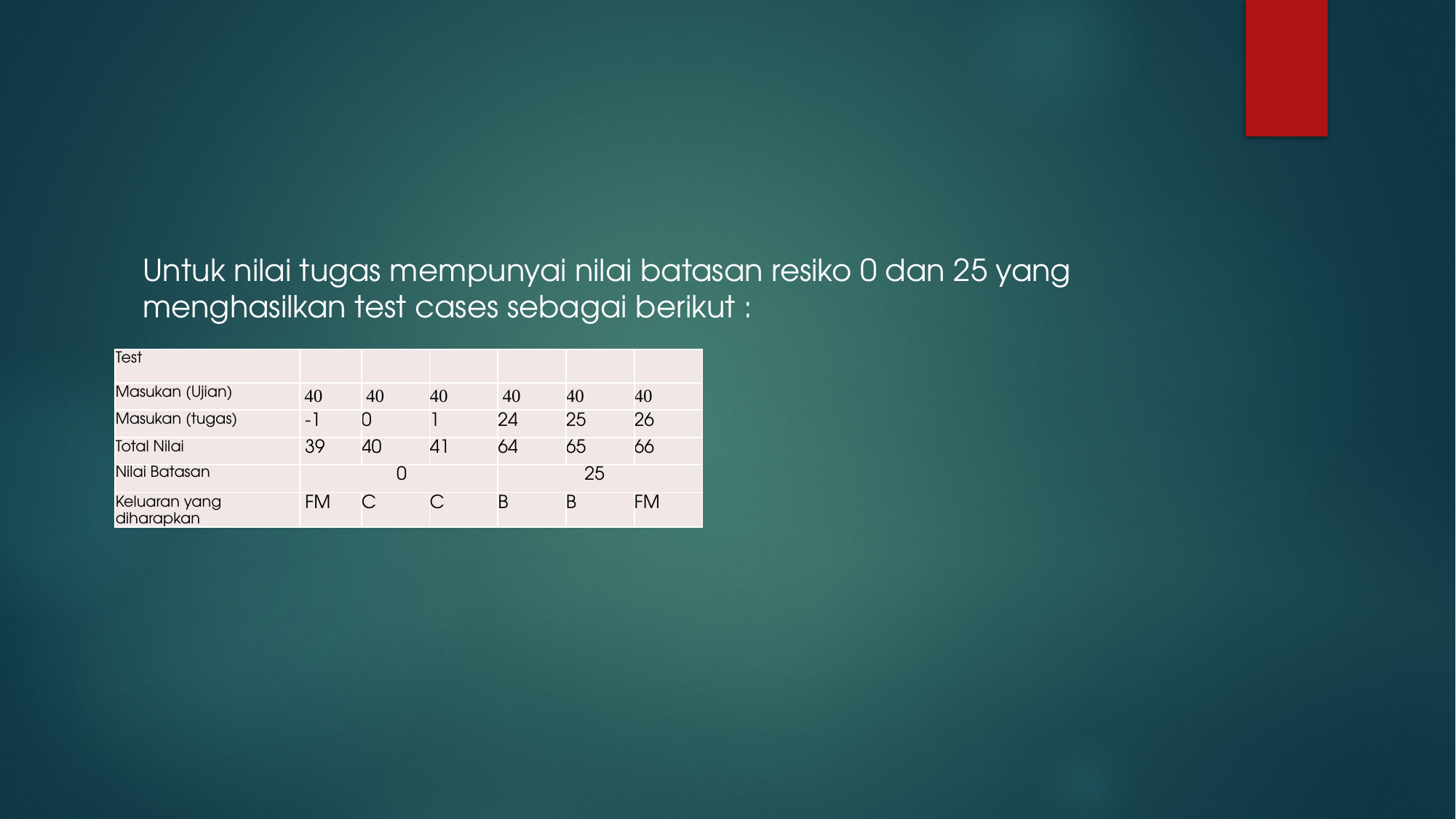

#
Untuk nilai tugas mempunyai nilai batasan resiko 0 dan 25 yang menghasilkan test cases sebagai berikut :

| Test |  |  |  |  |  |  |
| --- | --- | --- | --- | --- | --- | --- |
| Masukan (Ujian) | 40 | 40 | 40 | 40 | 40 | 40 |
| Masukan (tugas) | -1 | 0 | 1 | 24 | 25 | 26 |
| Total Nilai | 39 | 40 | 41 | 64 | 65 | 66 |
| Nilai Batasan | 0 |  |  | 25 |  |  |
| Keluaran yang diharapkan | FM | C | C | B | B | FM |